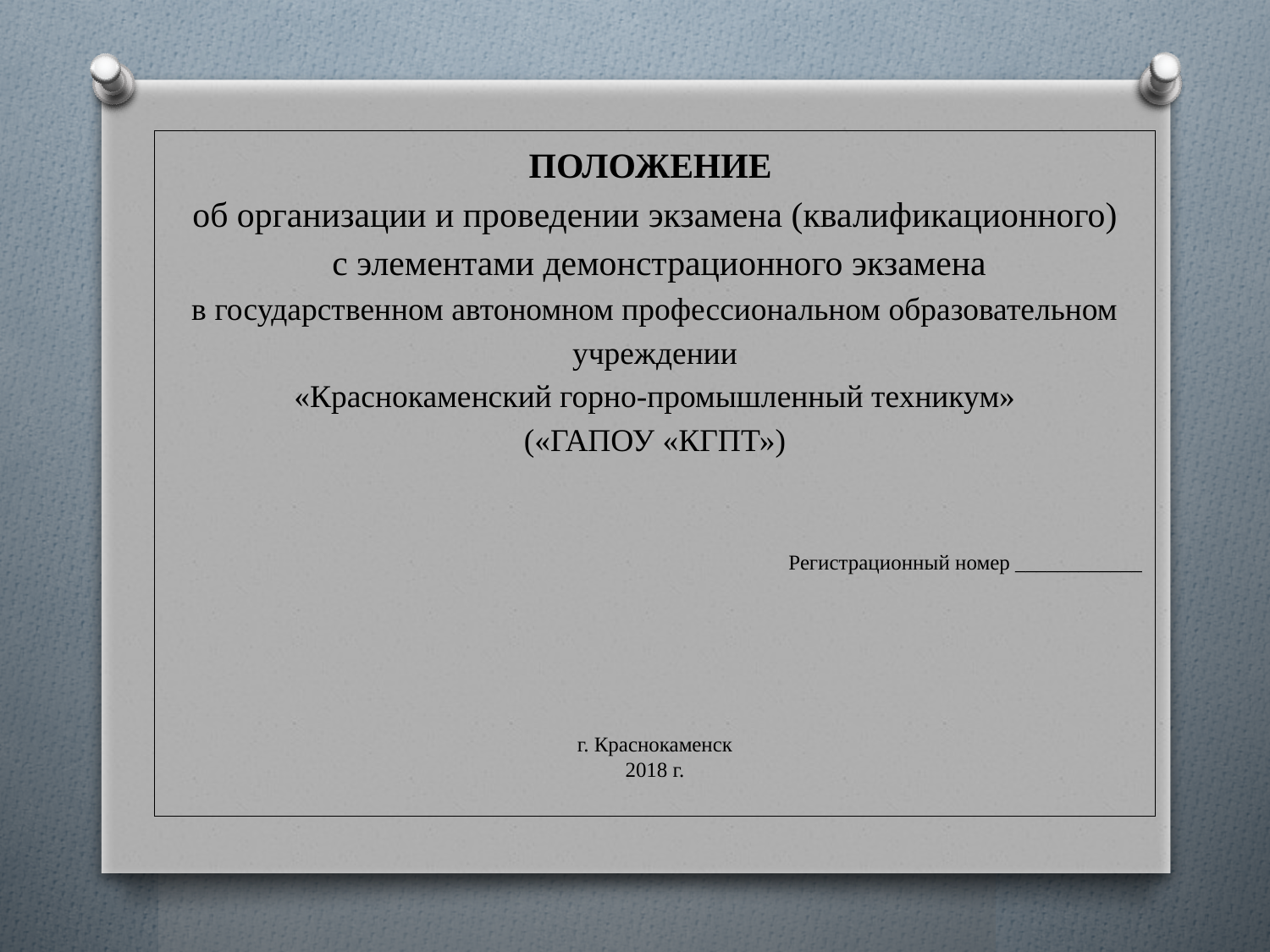

ПОЛОЖЕНИЕ
об организации и проведении экзамена (квалификационного)
 с элементами демонстрационного экзамена
в государственном автономном профессиональном образовательном учреждении
«Краснокаменский горно-промышленный техникум»
(«ГАПОУ «КГПТ»)

Регистрационный номер ____________

г. Краснокаменск
2018 г.